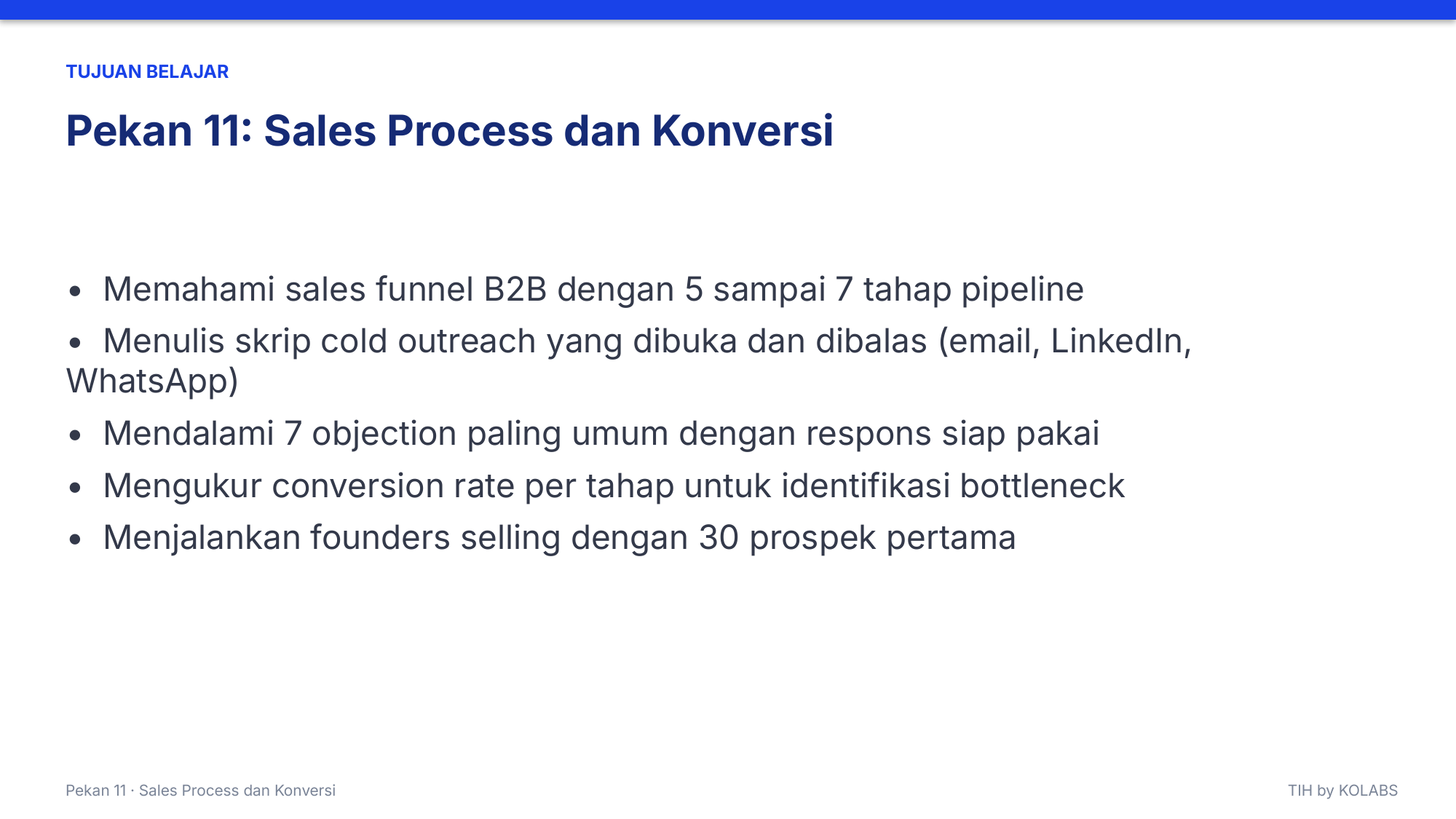

TUJUAN BELAJAR
Pekan 11: Sales Process dan Konversi
•  Memahami sales funnel B2B dengan 5 sampai 7 tahap pipeline
•  Menulis skrip cold outreach yang dibuka dan dibalas (email, LinkedIn, WhatsApp)
•  Mendalami 7 objection paling umum dengan respons siap pakai
•  Mengukur conversion rate per tahap untuk identifikasi bottleneck
•  Menjalankan founders selling dengan 30 prospek pertama
Pekan 11 · Sales Process dan Konversi
TIH by KOLABS